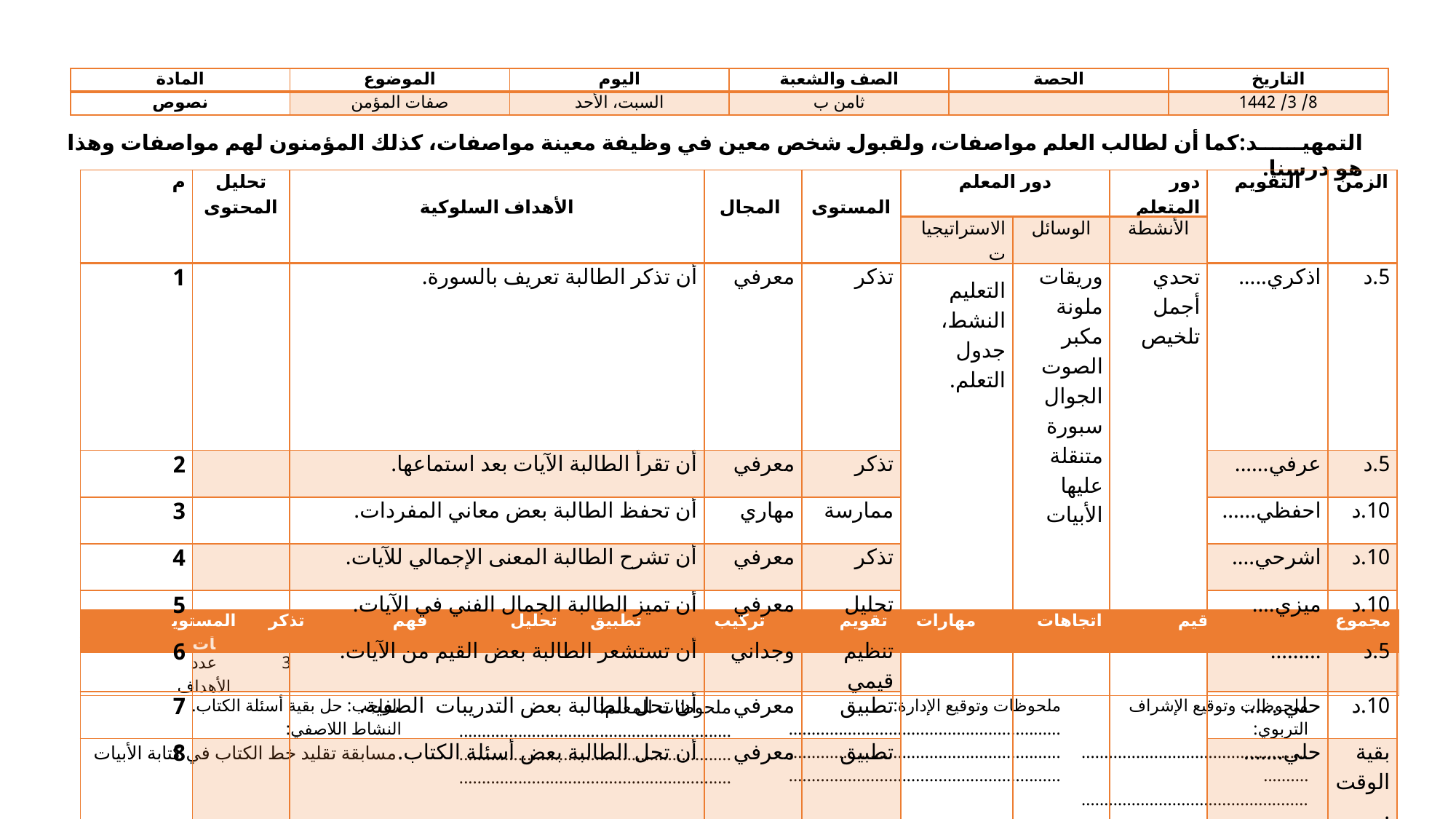

| المادة | الموضوع | اليوم | الصف والشعبة | الحصة | التاريخ |
| --- | --- | --- | --- | --- | --- |
| نصوص | صفات المؤمن | السبت، الأحد | ثامن ب |  | 8/ 3/ 1442 |
التمهيــــــد:كما أن لطالب العلم مواصفات، ولقبول شخص معين في وظيفة معينة مواصفات، كذلك المؤمنون لهم مواصفات وهذا هو درسنا.

| م | تحليل المحتوى | الأهداف السلوكية | المجال | المستوى | دور المعلم |  | دور المتعلم | التقويم | الزمن |
| --- | --- | --- | --- | --- | --- | --- | --- | --- | --- |
|  |  |  |  |  | الاستراتيجيات | الوسائل | الأنشطة |  |  |
| 1 |  | أن تذكر الطالبة تعريف بالسورة. | معرفي | تذكر | التعليم النشط، جدول التعلم. | وريقات ملونة مكبر الصوت الجوال سبورة متنقلة عليها الأبيات | تحدي أجمل تلخيص | اذكري..... | 5.د |
| 2 |  | أن تقرأ الطالبة الآيات بعد استماعها. | معرفي | تذكر |  |  |  | عرفي...... | 5.د |
| 3 |  | أن تحفظ الطالبة بعض معاني المفردات. | مهاري | ممارسة |  |  |  | احفظي...... | 10.د |
| 4 |  | أن تشرح الطالبة المعنى الإجمالي للآيات. | معرفي | تذكر |  |  |  | اشرحي.... | 10.د |
| 5 |  | أن تميز الطالبة الجمال الفني في الآيات. | معرفي | تحليل |  |  |  | ميزي.... | 10.د |
| 6 |  | أن تستشعر الطالبة بعض القيم من الآيات. | وجداني | تنظيم قيمي |  |  |  | ......... | 5.د |
| 7 |  | أن تحل الطالبة بعض التدريبات الصفية. | معرفي | تطبيق |  |  |  | حلي....... | 10.د |
| 8 |  | أن تحل الطالبة بعض أسئلة الكتاب. | معرفي | تطبيق |  |  |  | حلي....... | بقية الوقت. |
|  | المستويات | تذكر | فهم |  | تحليل | تطبيق | تركيب |  | تقويم | مهارات | اتجاهات |  | قيم | مجموع |  |
| --- | --- | --- | --- | --- | --- | --- | --- | --- | --- | --- | --- | --- | --- | --- | --- |
|  | عدد الأهداف | 3 |  |  |  |  |  |  |  |  |  |  |  |  |  |
| الواجب: حل بقية أسئلة الكتاب. النشاط اللاصفي: مسابقة تقليد خط الكتاب في كتابة الأبيات |  |  |  | ملحوظات المعلم: ............................................................ ............................................................ ............................................................ |  |  |  | ملحوظات وتوقيع الإدارة: ............................................................ ............................................................ ............................................................ |  |  |  | ملحوظات وتوقيع الإشراف التربوي: ............................................................ ............................................................ ............................................................ |  |  |  |
|  |  |  |  |  |  |  |  |  |  |  |  |  |  |  |  |